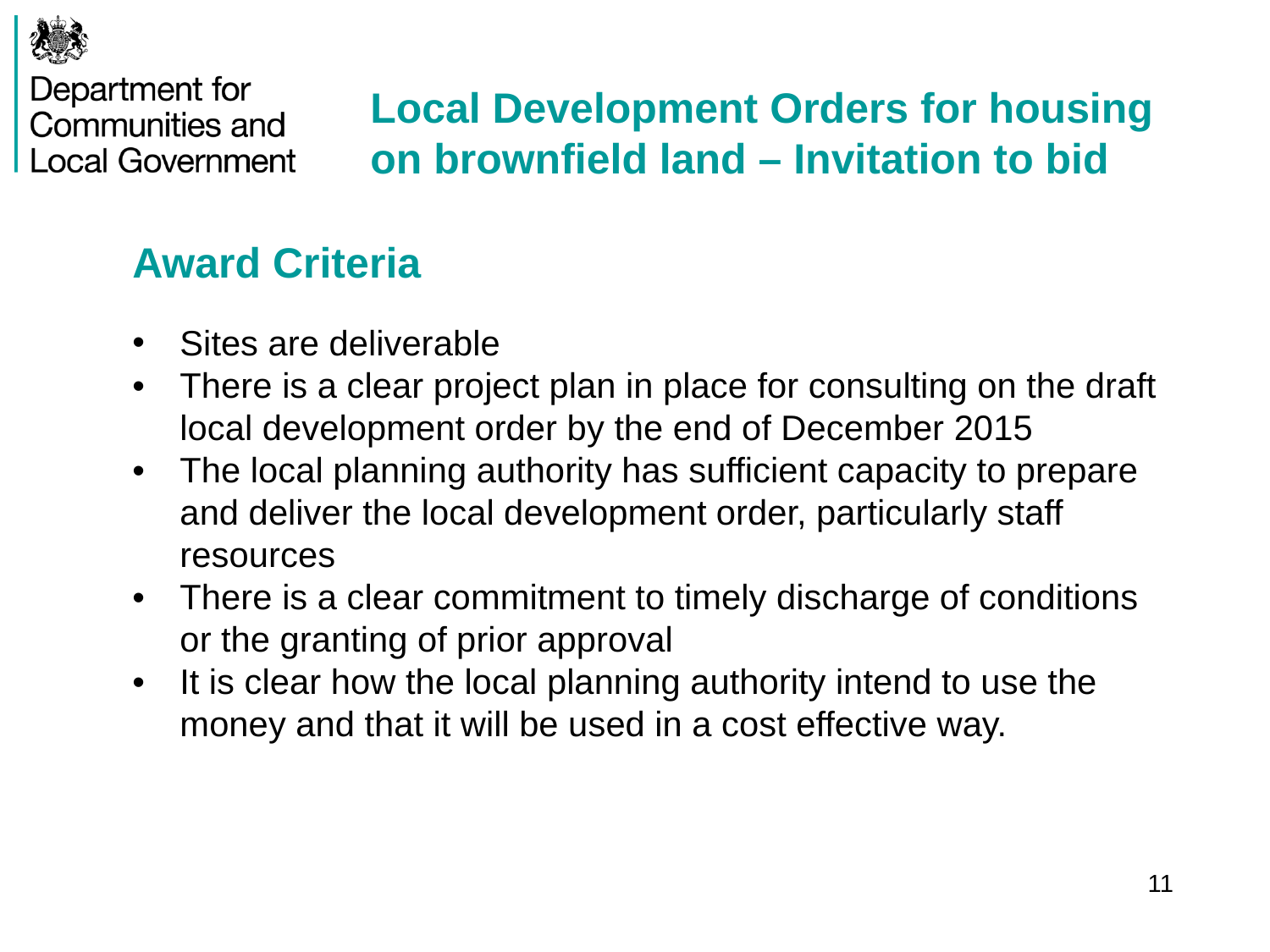

# Local Development Orders for housing on brownfield land – Invitation to bid
Award Criteria

Sites are deliverable
•	There is a clear project plan in place for consulting on the draft local development order by the end of December 2015
•	The local planning authority has sufficient capacity to prepare and deliver the local development order, particularly staff resources
•	There is a clear commitment to timely discharge of conditions or the granting of prior approval
•	It is clear how the local planning authority intend to use the money and that it will be used in a cost effective way.

11